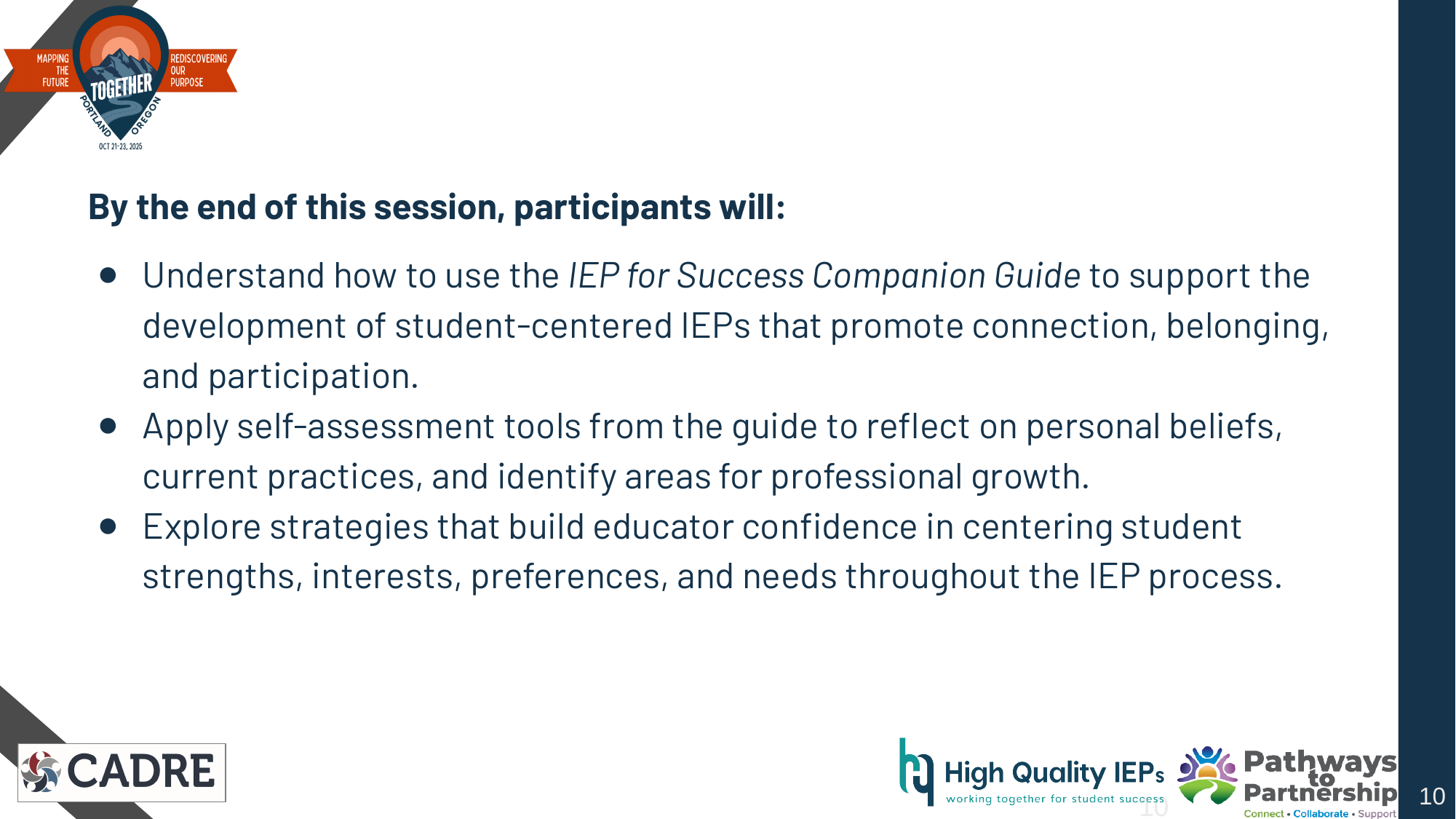

# Objectives
By the end of this session, participants will:
Understand how to use the IEP for Success Companion Guide to support the development of student-centered IEPs that promote connection, belonging, and participation.
Apply self-assessment tools from the guide to reflect on personal beliefs, current practices, and identify areas for professional growth.
Explore strategies that build educator confidence in centering student strengths, interests, preferences, and needs throughout the IEP process.